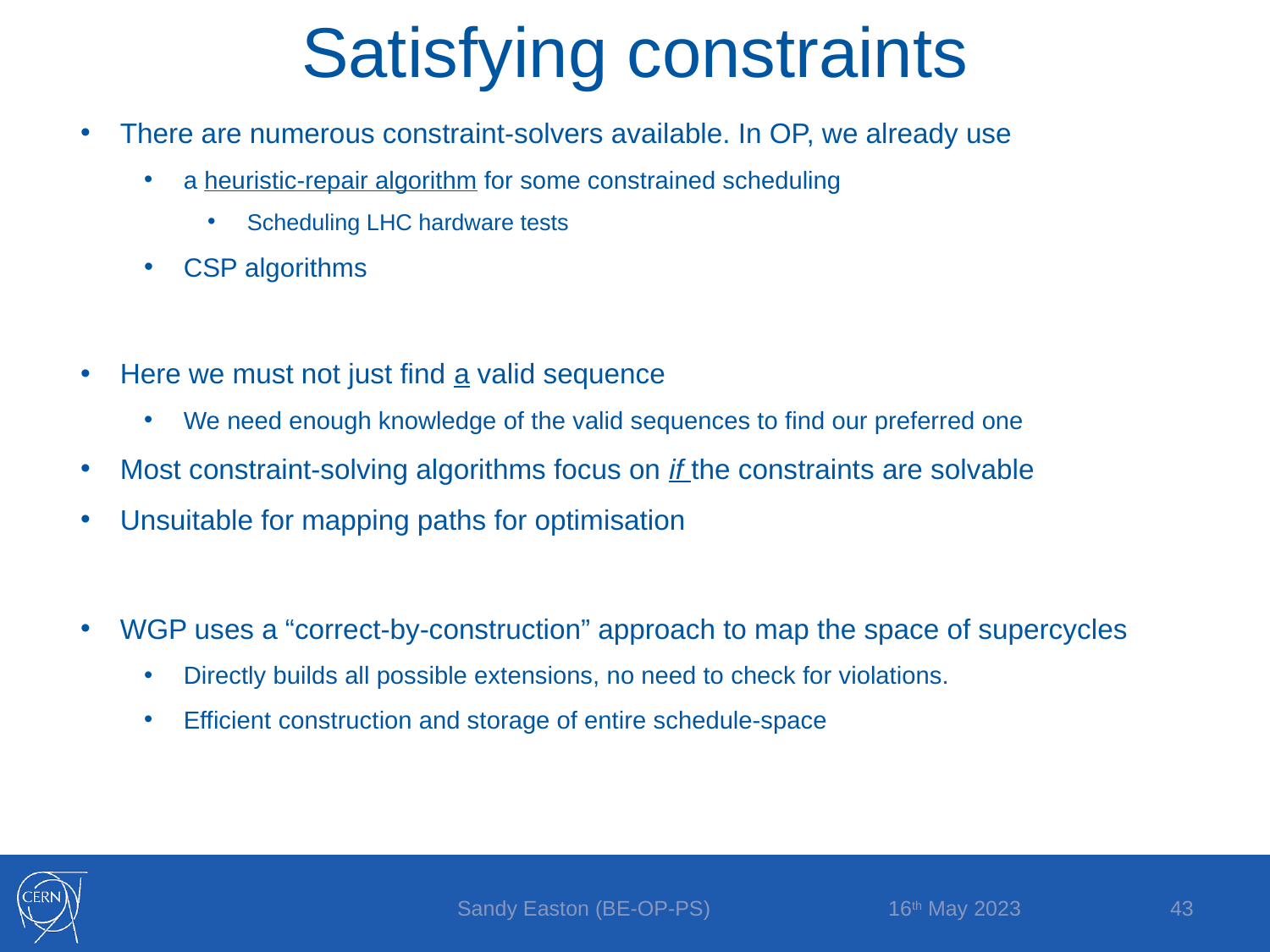

Satisfying constraints
There are numerous constraint-solvers available. In OP, we already use
a heuristic-repair algorithm for some constrained scheduling
Scheduling LHC hardware tests
CSP algorithms

Here we must not just find a valid sequence
We need enough knowledge of the valid sequences to find our preferred one
Most constraint-solving algorithms focus on if the constraints are solvable
Unsuitable for mapping paths for optimisation

WGP uses a “correct-by-construction” approach to map the space of supercycles
Directly builds all possible extensions, no need to check for violations.
Efficient construction and storage of entire schedule-space

16th May 2023
Sandy Easton (BE-OP-PS)
43